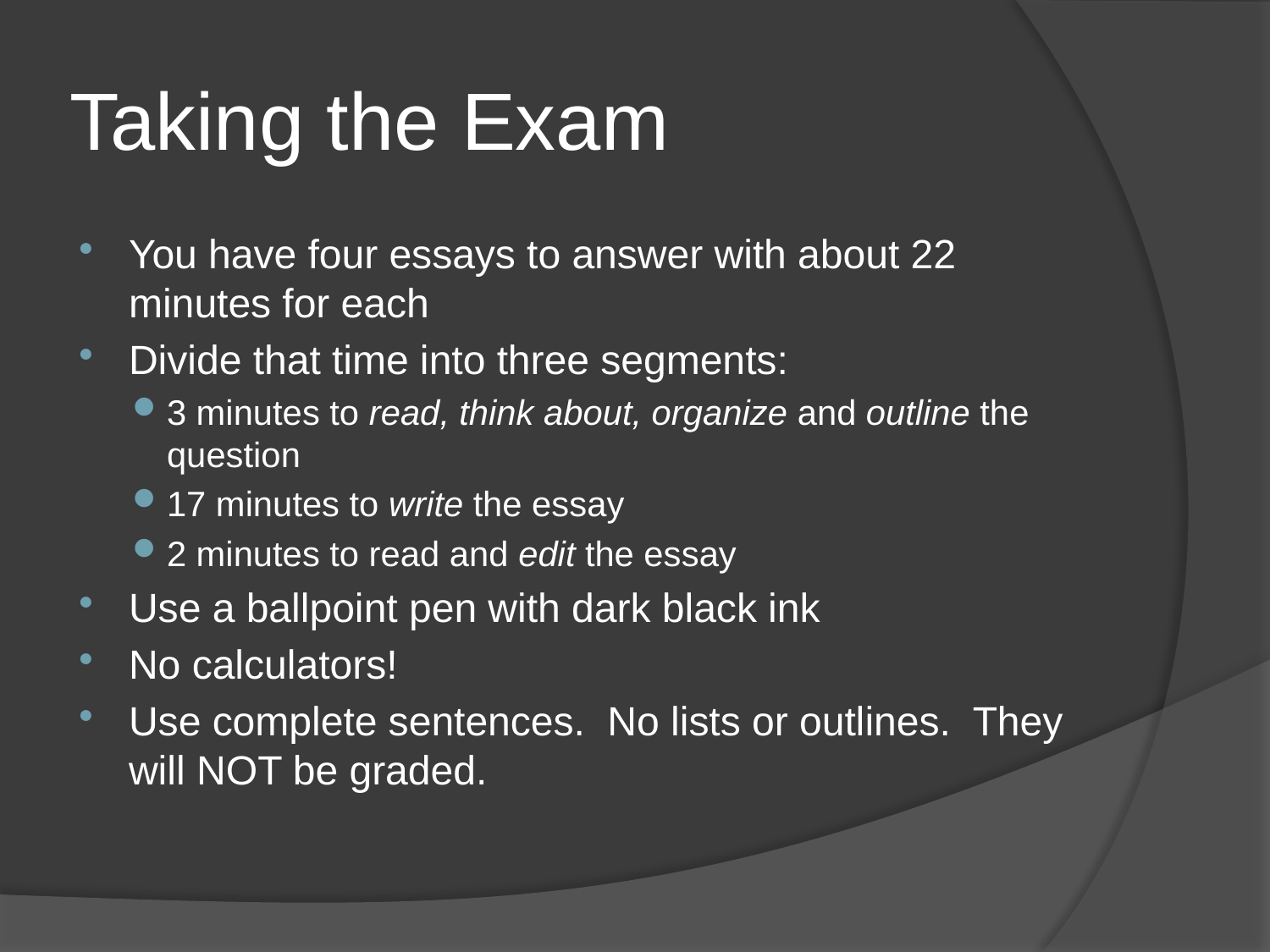

# Taking the Exam
You have four essays to answer with about 22 minutes for each
Divide that time into three segments:
3 minutes to read, think about, organize and outline the question
17 minutes to write the essay
2 minutes to read and edit the essay
Use a ballpoint pen with dark black ink
No calculators!
Use complete sentences.  No lists or outlines.  They will NOT be graded.